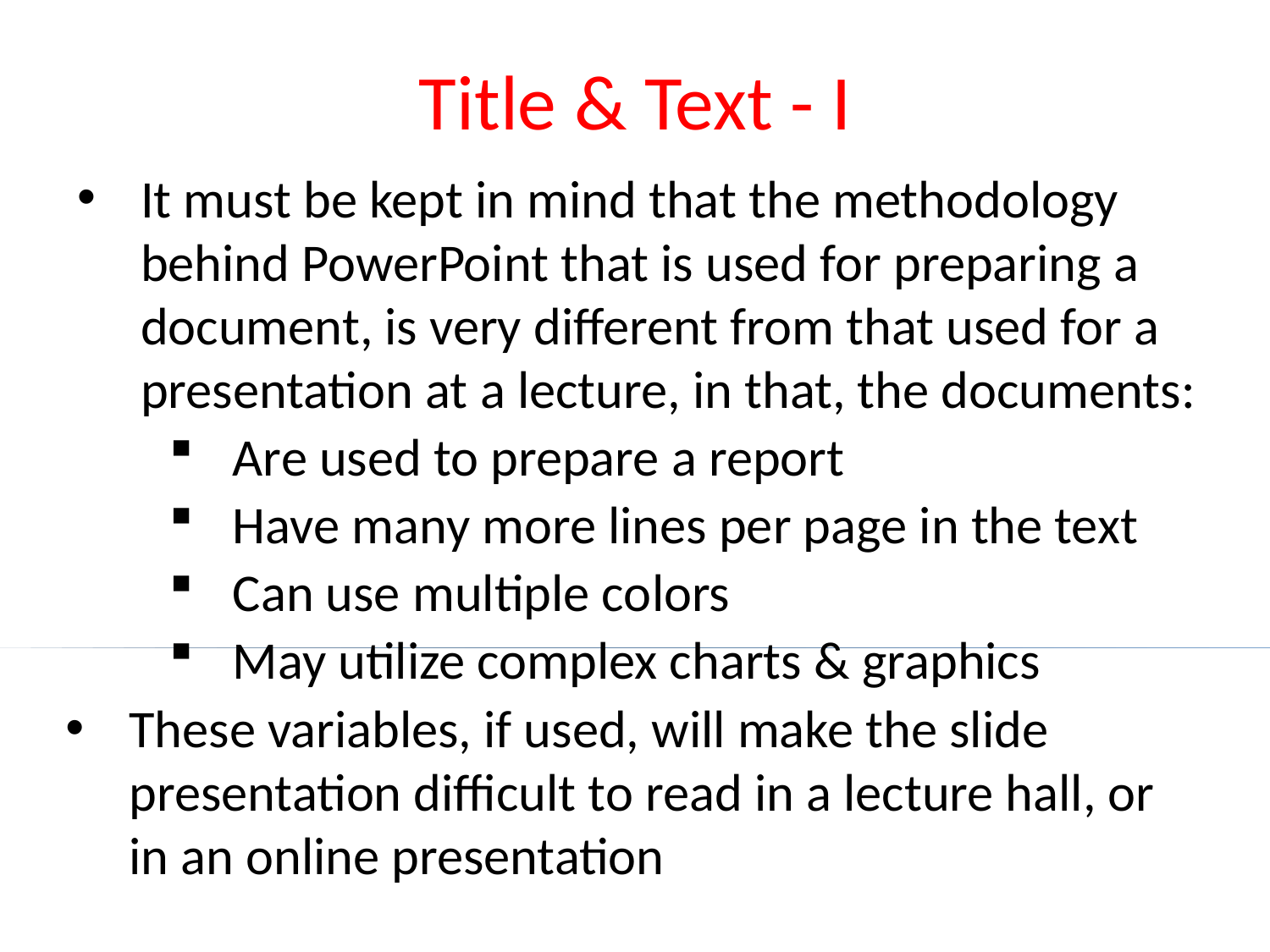

# Title & Text - I
It must be kept in mind that the methodology behind PowerPoint that is used for preparing a document, is very different from that used for a presentation at a lecture, in that, the documents:
Are used to prepare a report
Have many more lines per page in the text
Can use multiple colors
May utilize complex charts & graphics
These variables, if used, will make the slide presentation difficult to read in a lecture hall, or in an online presentation